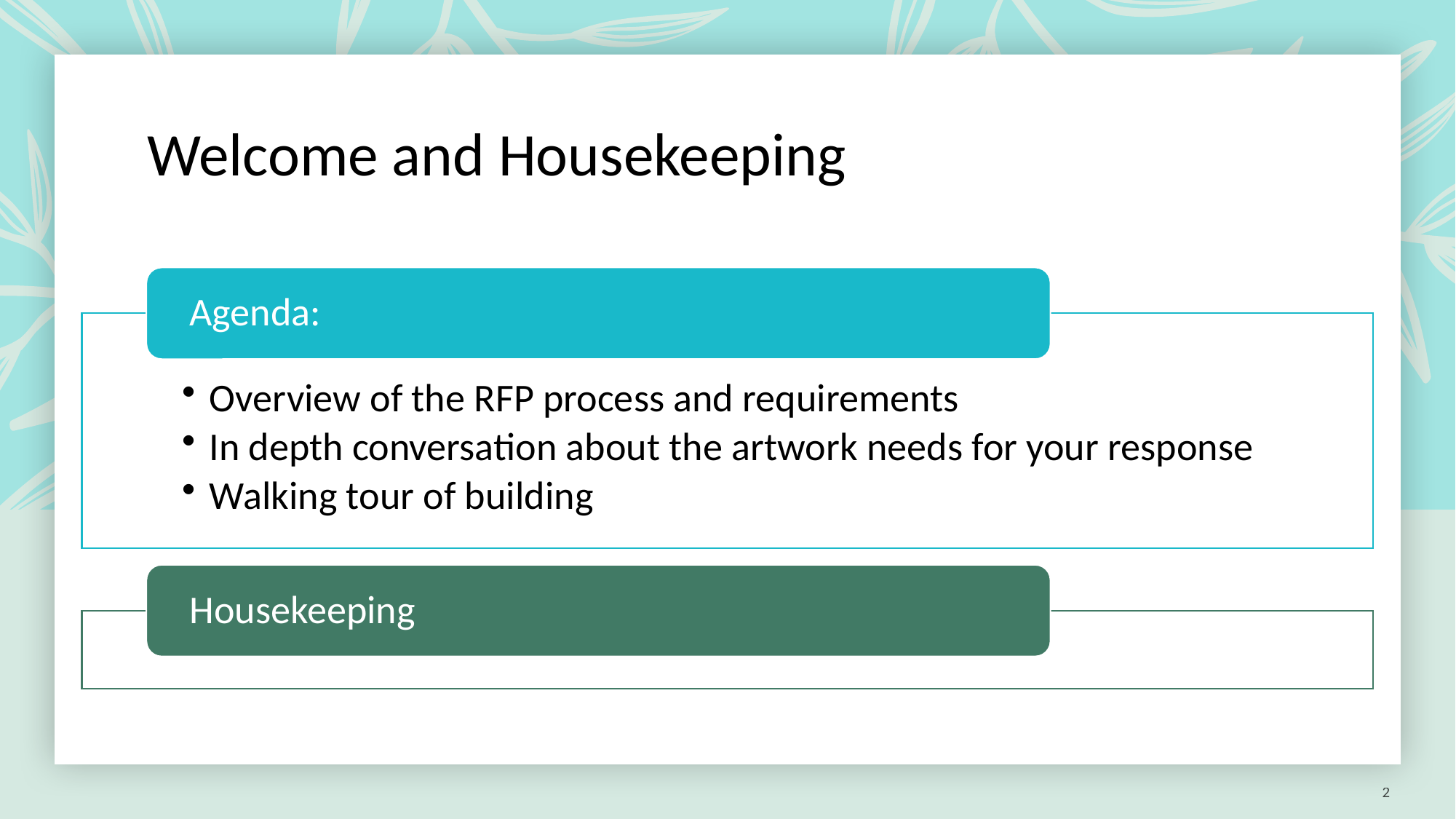

# Welcome and Housekeeping
Overview of the RFP process and requirements
In depth conversation about the artwork needs for your response
Walking tour of building
Agenda:
Housekeeping
2